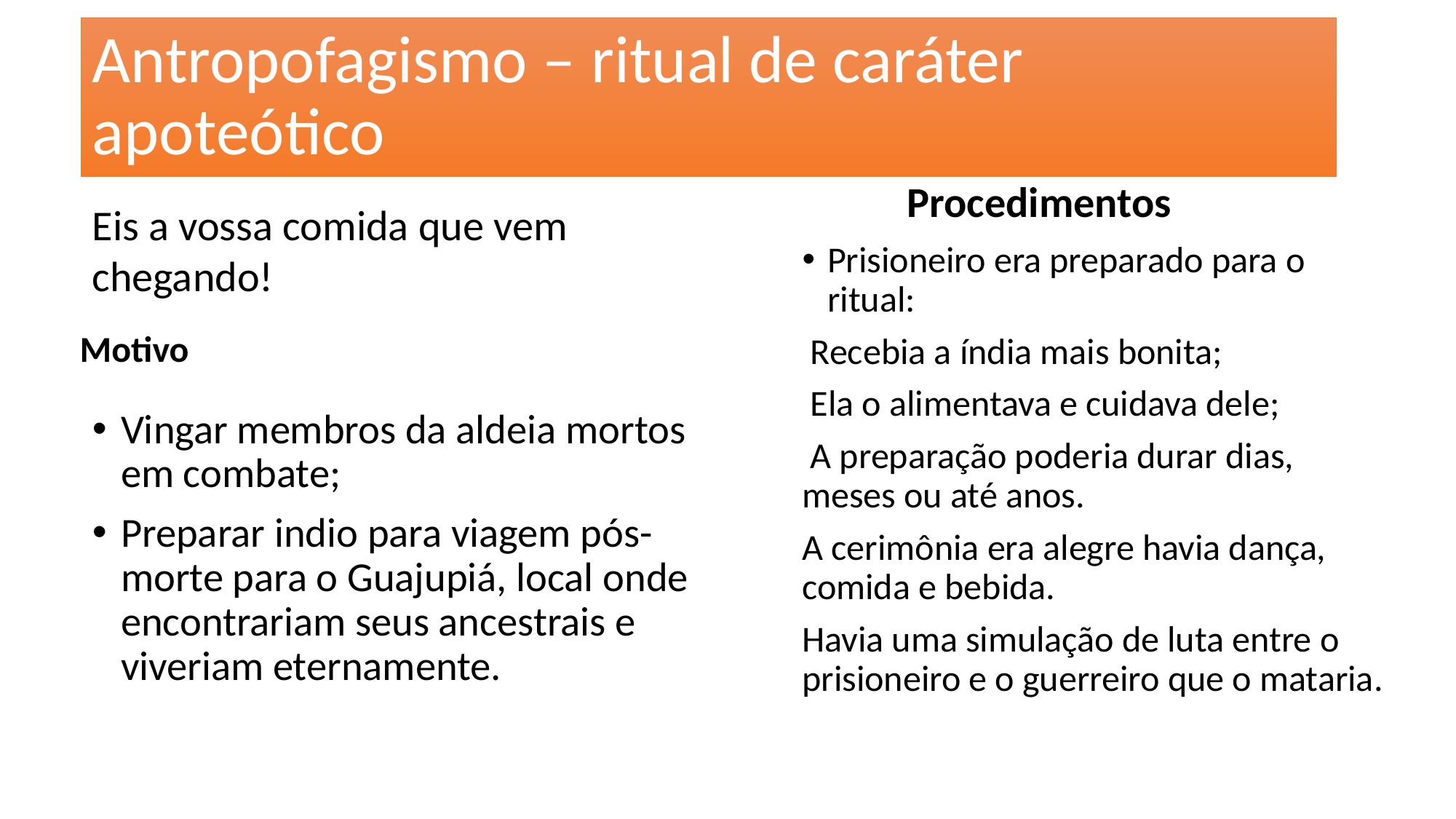

# Antropofagismo – ritual de caráter apoteótico
Procedimentos
Eis a vossa comida que vem chegando!
Prisioneiro era preparado para o ritual:
 Recebia a índia mais bonita;
 Ela o alimentava e cuidava dele;
 A preparação poderia durar dias, meses ou até anos.
A cerimônia era alegre havia dança, comida e bebida.
Havia uma simulação de luta entre o prisioneiro e o guerreiro que o mataria.
Motivo
Vingar membros da aldeia mortos em combate;
Preparar indio para viagem pós-morte para o Guajupiá, local onde encontrariam seus ancestrais e viveriam eternamente.